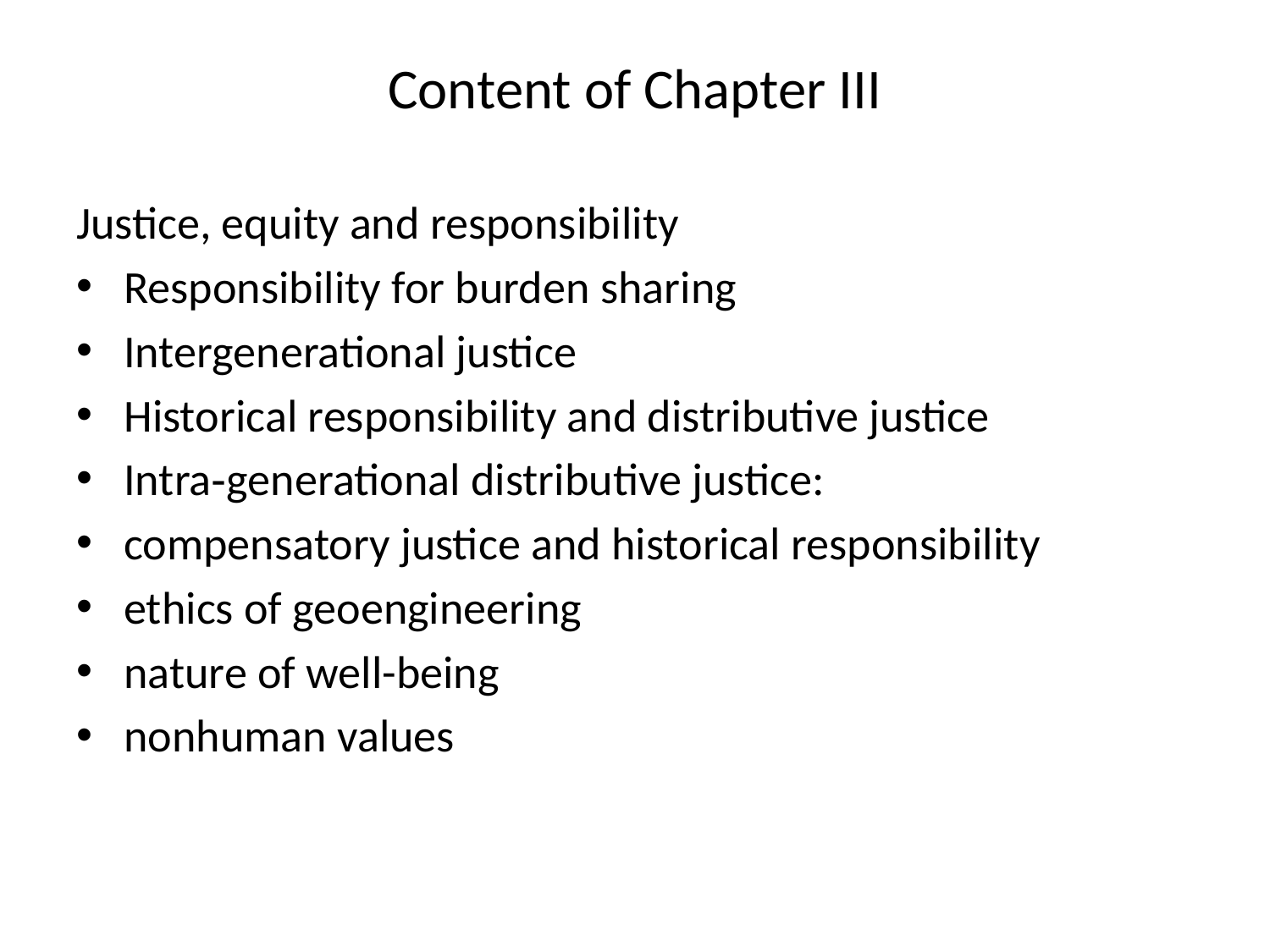

#
Content of Chapter III

Justice, equity and responsibility
Responsibility for burden sharing
Intergenerational justice
Historical responsibility and distributive justice
Intra‐generational distributive justice:
compensatory justice and historical responsibility
ethics of geoengineering
nature of well-being
nonhuman values